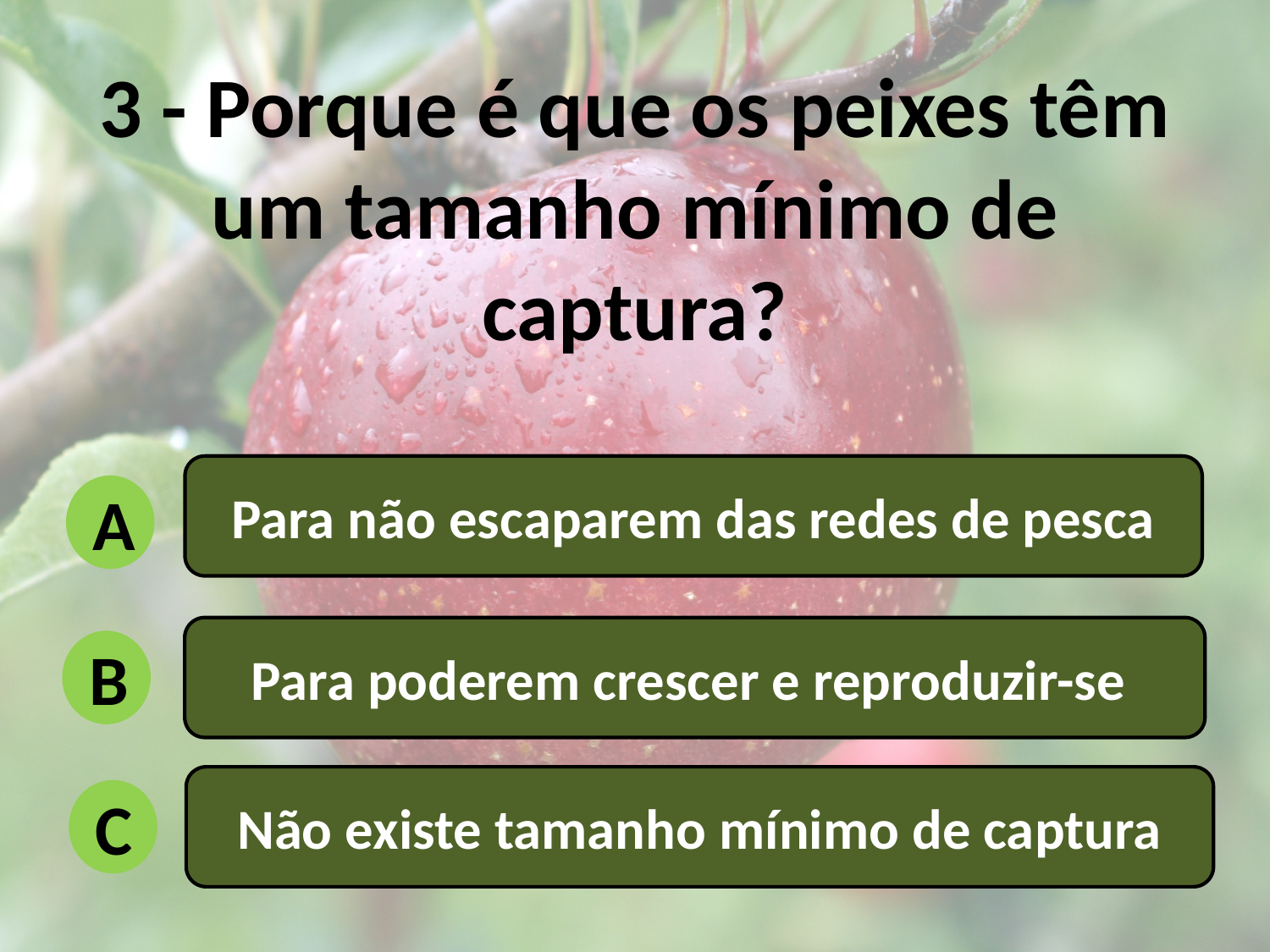

3 - Porque é que os peixes têm um tamanho mínimo de captura?

Para não escaparem das redes de pesca
A
Para poderem crescer e reproduzir-se
B
Não existe tamanho mínimo de captura
C